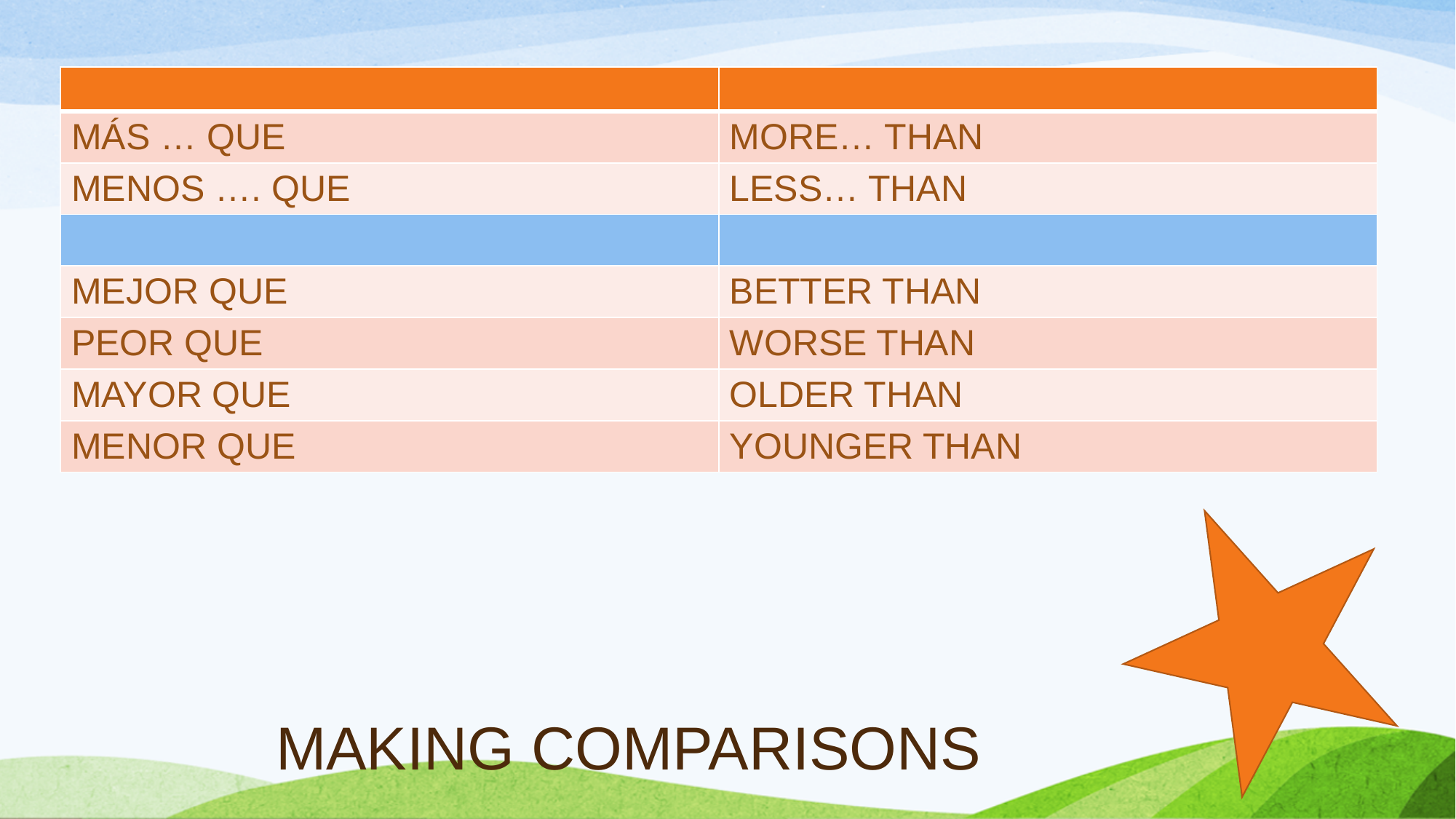

|  |  |
| --- | --- |
| MÁS … QUE | MORE… THAN |
| MENOS …. QUE | LESS… THAN |
|  |  |
| MEJOR QUE | BETTER THAN |
| PEOR QUE | WORSE THAN |
| MAYOR QUE | OLDER THAN |
| MENOR QUE | YOUNGER THAN |

# MAKING COMPARISONS